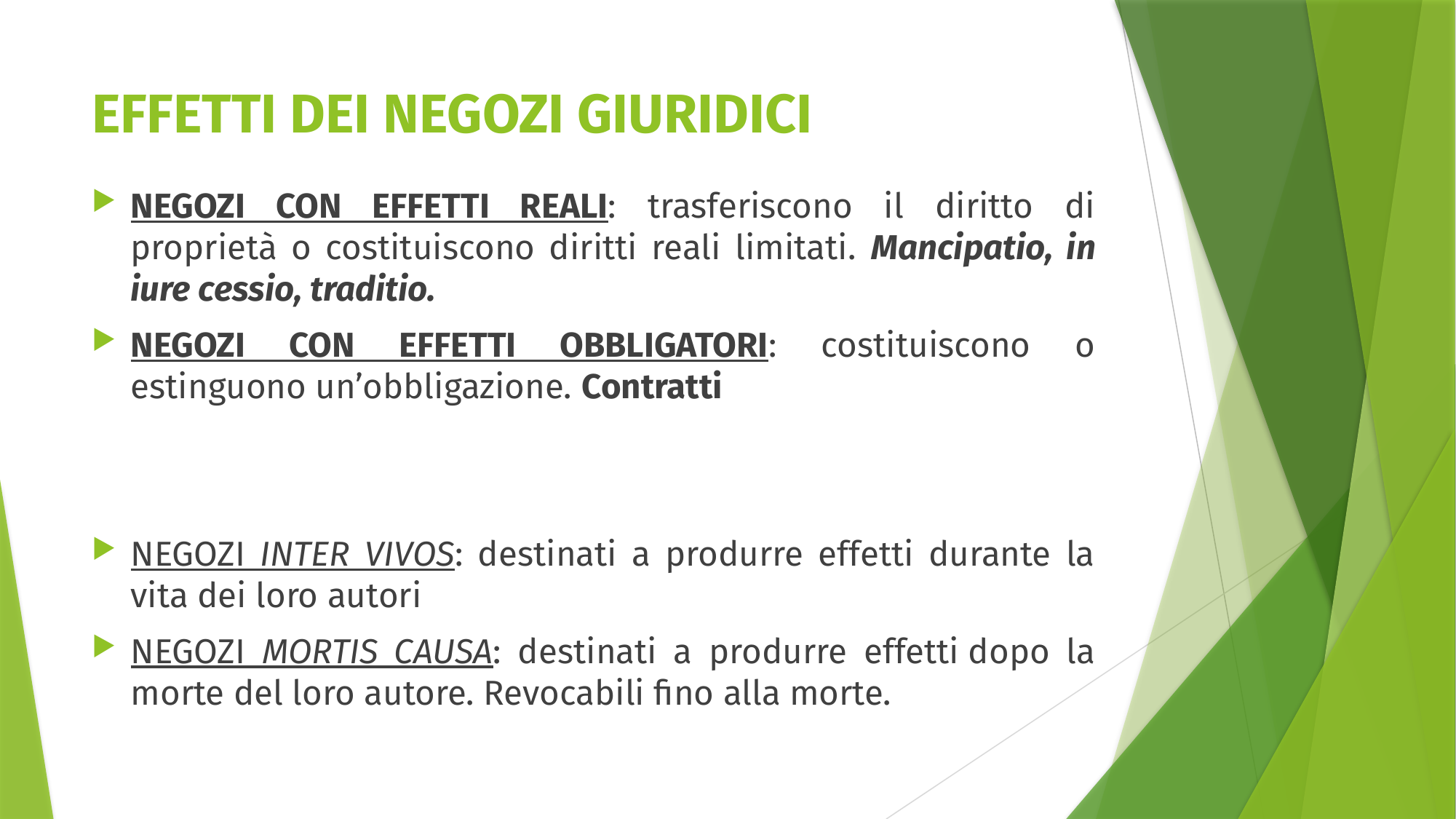

# EFFETTI DEI NEGOZI GIURIDICI
NEGOZI CON EFFETTI REALI: trasferiscono il diritto di proprietà o costituiscono diritti reali limitati. Mancipatio, in iure cessio, traditio.
NEGOZI CON EFFETTI OBBLIGATORI: costituiscono o estinguono un’obbligazione. Contratti

NEGOZI INTER VIVOS: destinati a produrre effetti durante la vita dei loro autori
NEGOZI MORTIS CAUSA: destinati a produrre effetti dopo la morte del loro autore. Revocabili fino alla morte.